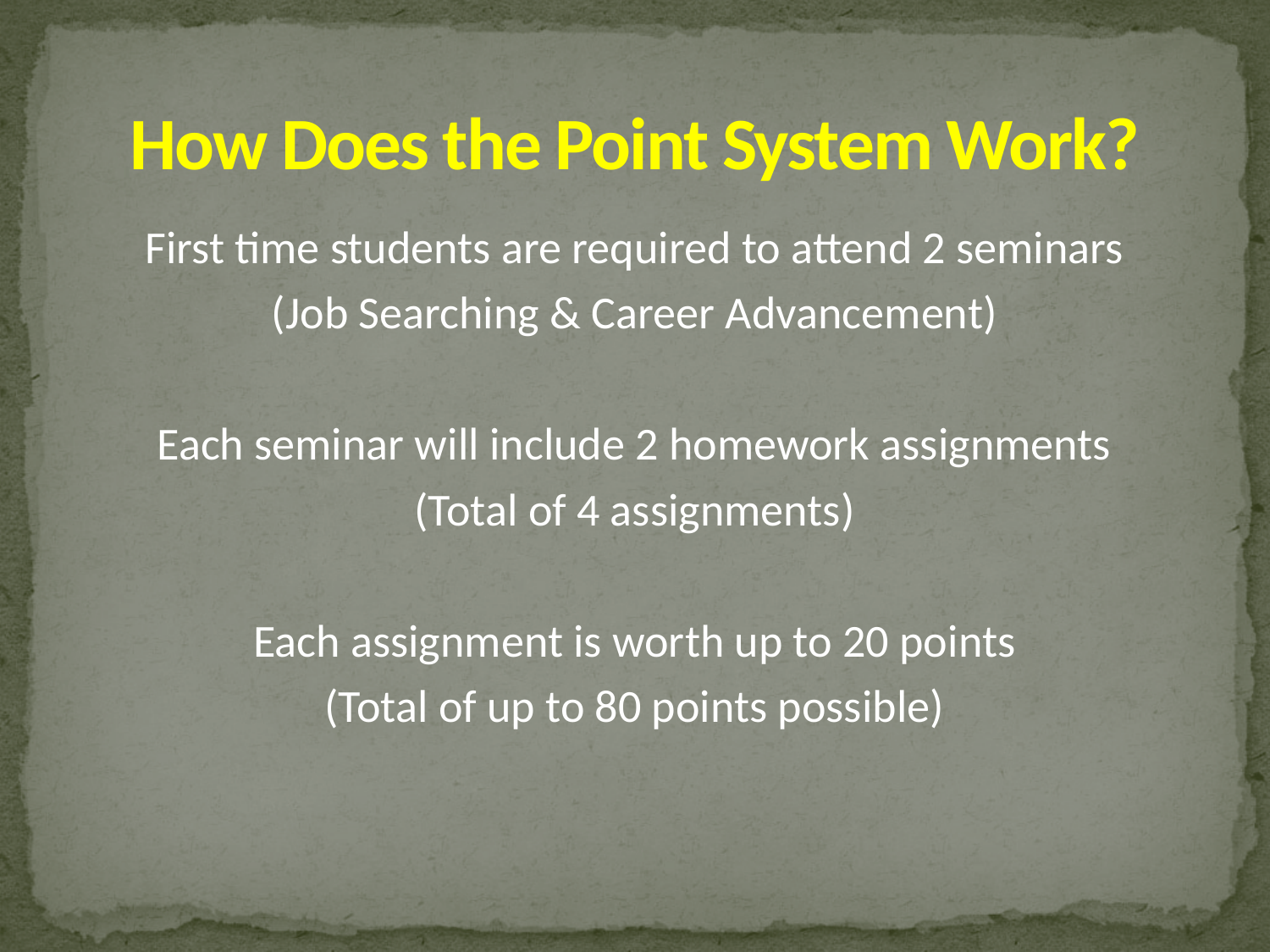

# How Does the Point System Work?
First time students are required to attend 2 seminars
(Job Searching & Career Advancement)

Each seminar will include 2 homework assignments
(Total of 4 assignments)

Each assignment is worth up to 20 points
(Total of up to 80 points possible)